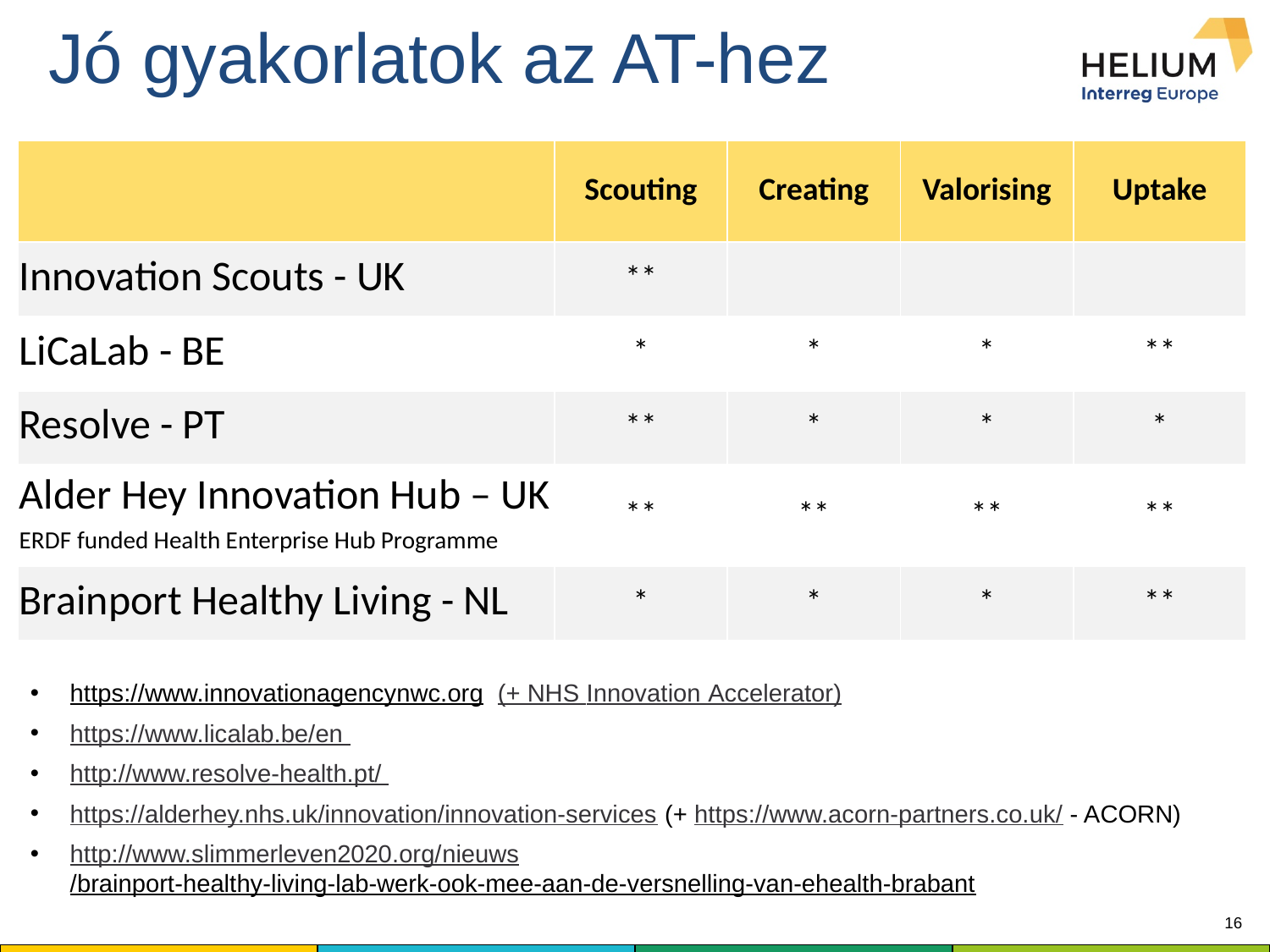

# Jó gyakorlatok az AT-hez
|  | Scouting | Creating | Valorising | Uptake |
| --- | --- | --- | --- | --- |
| Innovation Scouts - UK | \*\* |  |  |  |
| LiCaLab - BE | \* | \* | \* | \*\* |
| Resolve - PT | \*\* | \* | \* | \* |
| Alder Hey Innovation Hub – UK ERDF funded Health Enterprise Hub Programme | \*\* | \*\* | \*\* | \*\* |
| Brainport Healthy Living - NL | \* | \* | \* | \*\* |
https://www.innovationagencynwc.org  (+ NHS Innovation Accelerator)
https://www.licalab.be/en
http://www.resolve-health.pt/
https://alderhey.nhs.uk/innovation/innovation-services (+ https://www.acorn-partners.co.uk/ - ACORN)
http://www.slimmerleven2020.org/nieuws/brainport-healthy-living-lab-werk-ook-mee-aan-de-versnelling-van-ehealth-brabant